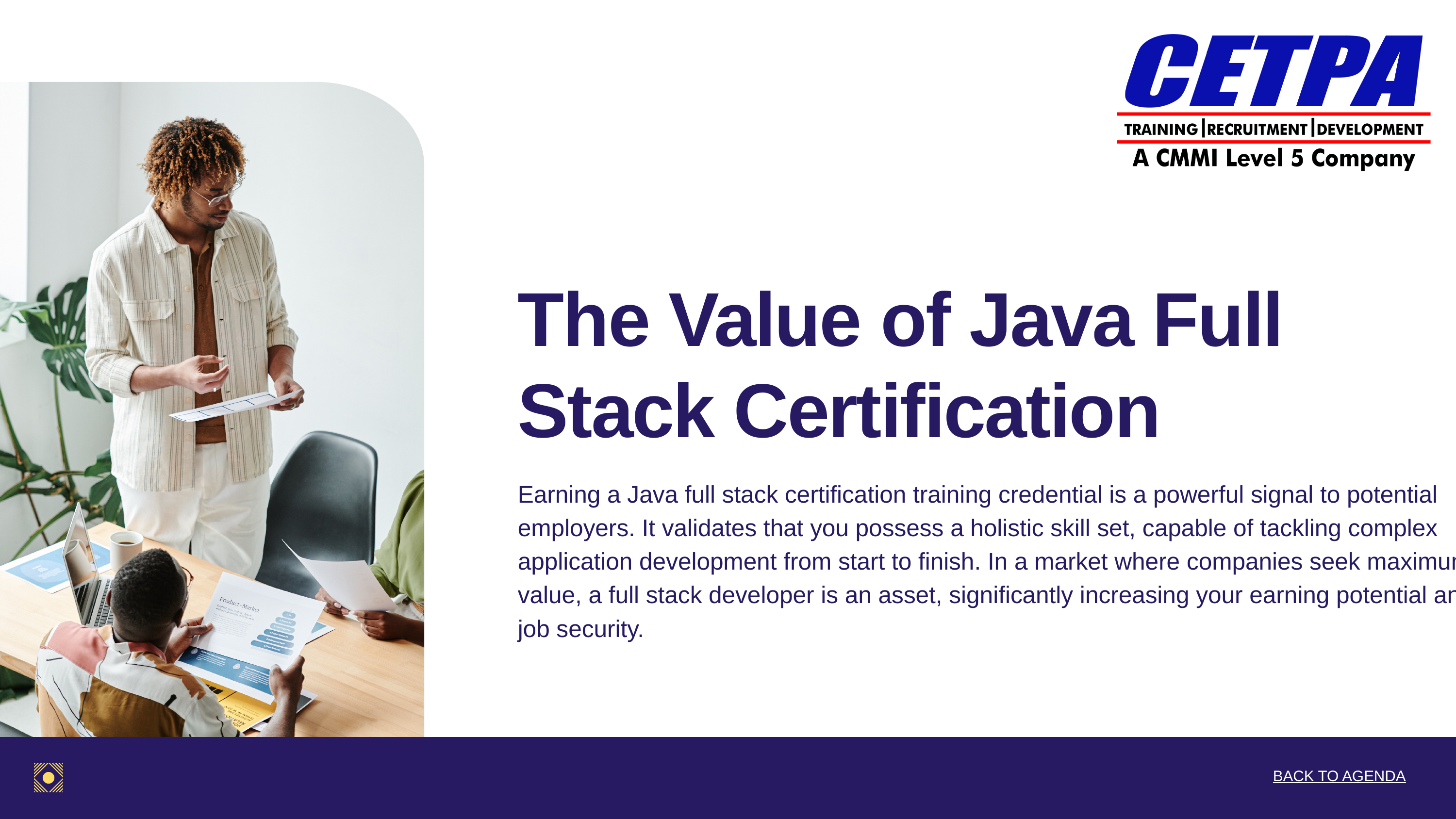

The Value of Java Full Stack Certification
Earning a Java full stack certification training credential is a powerful signal to potential employers. It validates that you possess a holistic skill set, capable of tackling complex application development from start to finish. In a market where companies seek maximum value, a full stack developer is an asset, significantly increasing your earning potential and job security.

BACK TO AGENDA